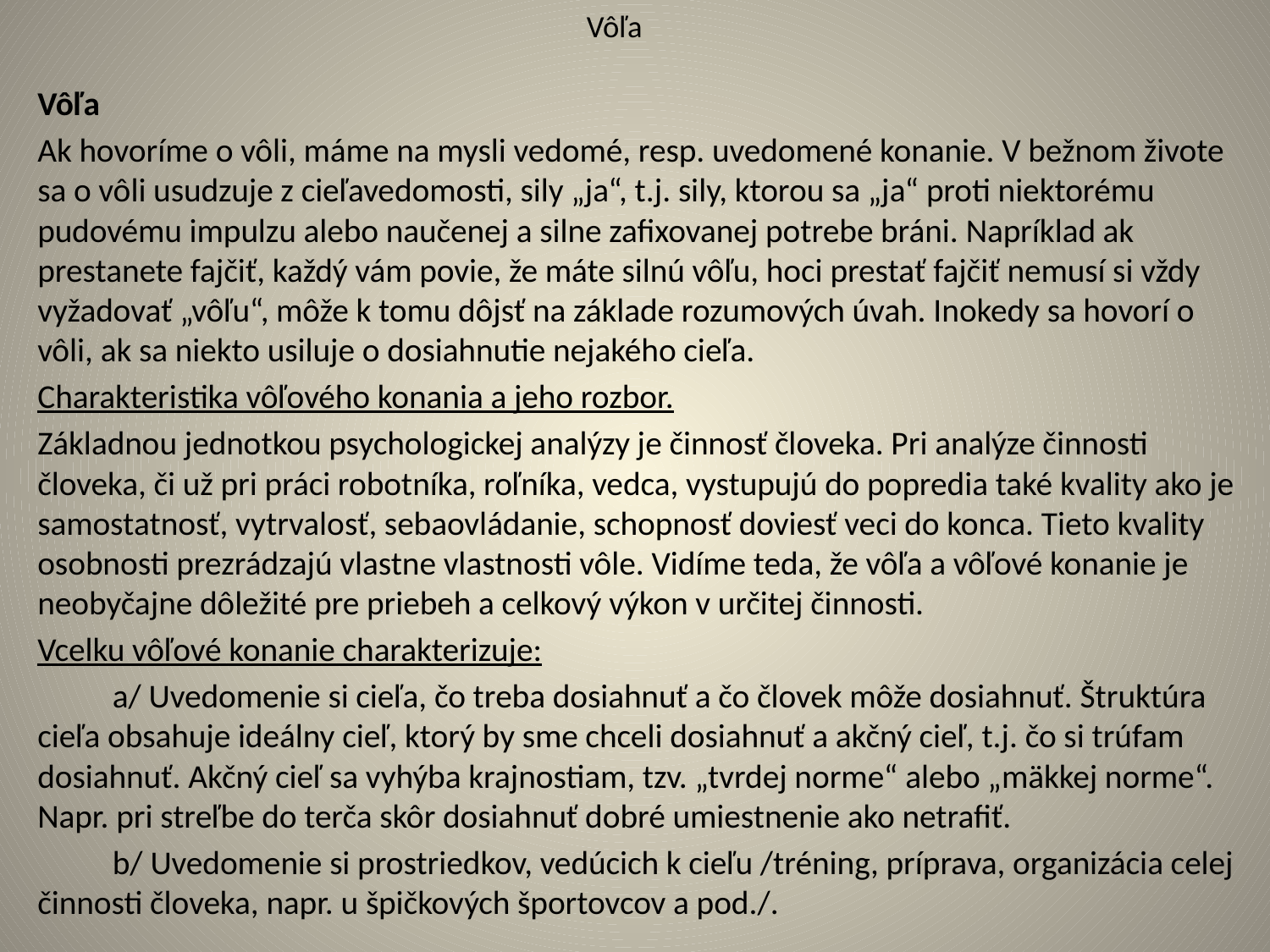

# Vôľa
Vôľa
Ak hovoríme o vôli, máme na mysli vedomé, resp. uvedomené konanie. V bežnom živote sa o vôli usudzuje z cieľavedomosti, sily „ja“, t.j. sily, ktorou sa „ja“ proti niektorému pudovému impulzu alebo naučenej a silne zafixovanej potrebe bráni. Napríklad ak prestanete fajčiť, každý vám povie, že máte silnú vôľu, hoci prestať fajčiť nemusí si vždy vyžadovať „vôľu“, môže k tomu dôjsť na základe rozumových úvah. Inokedy sa hovorí o vôli, ak sa niekto usiluje o dosiahnutie nejakého cieľa.
Charakteristika vôľového konania a jeho rozbor.
Základnou jednotkou psychologickej analýzy je činnosť človeka. Pri analýze činnosti človeka, či už pri práci robotníka, roľníka, vedca, vystupujú do popredia také kvality ako je samostatnosť, vytrvalosť, sebaovládanie, schopnosť doviesť veci do konca. Tieto kvality osobnosti prezrádzajú vlastne vlastnosti vôle. Vidíme teda, že vôľa a vôľové konanie je neobyčajne dôležité pre priebeh a celkový výkon v určitej činnosti.
Vcelku vôľové konanie charakterizuje:
	a/ Uvedomenie si cieľa, čo treba dosiahnuť a čo človek môže dosiahnuť. Štruktúra cieľa obsahuje ideálny cieľ, ktorý by sme chceli dosiahnuť a akčný cieľ, t.j. čo si trúfam dosiahnuť. Akčný cieľ sa vyhýba krajnostiam, tzv. „tvrdej norme“ alebo „mäkkej norme“. Napr. pri streľbe do terča skôr dosiahnuť dobré umiestnenie ako netrafiť.
	b/ Uvedomenie si prostriedkov, vedúcich k cieľu /tréning, príprava, organizácia celej činnosti človeka, napr. u špičkových športovcov a pod./.